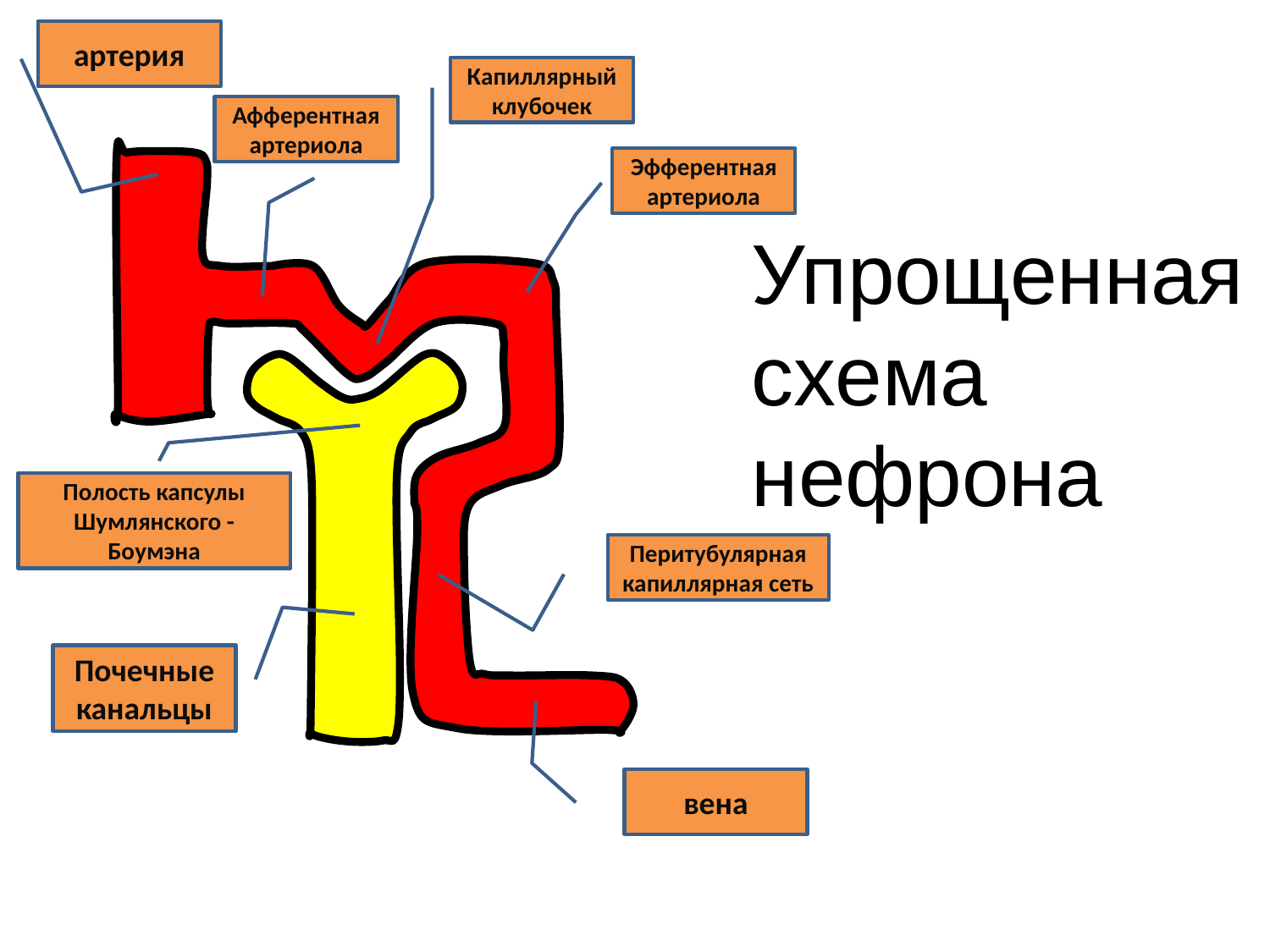

артерия
Капиллярный клубочек
Афферентная артериола

Эфферентная артериола
Упрощенная схема нефрона

Полость капсулы Шумлянского -Боумэна
Перитубулярная капиллярная сеть
Почечные канальцы
вена